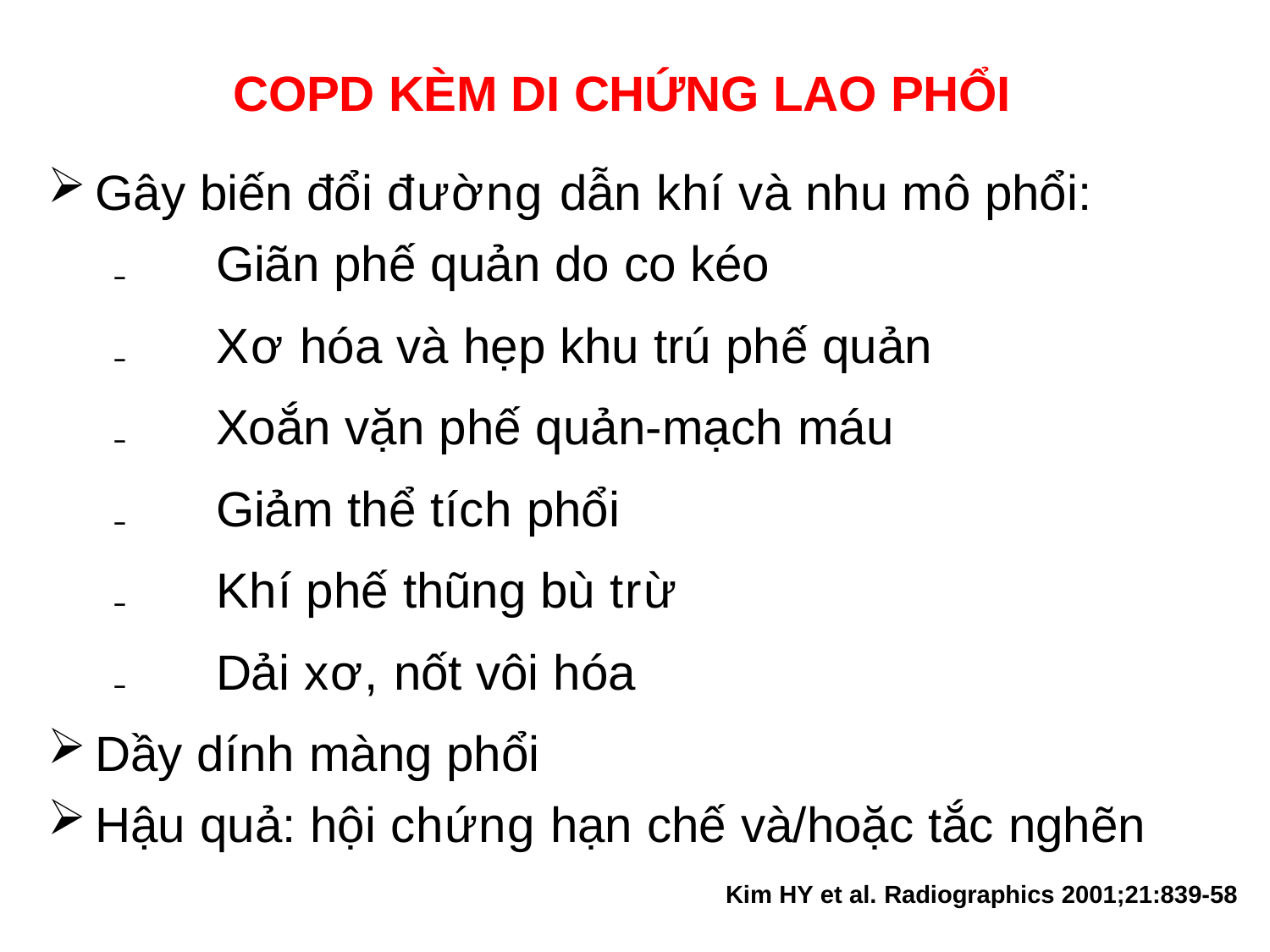

# COPD KÈM DI CHỨNG LAO PHỔI
Gây biến đổi đường dẫn khí và nhu mô phổi:
₋	Giãn phế quản do co kéo
₋	Xơ hóa và hẹp khu trú phế quản
₋	Xoắn vặn phế quản-mạch máu
₋	Giảm thể tích phổi
₋	Khí phế thũng bù trừ
₋	Dải xơ, nốt vôi hóa
Dầy dính màng phổi
Hậu quả: hội chứng hạn chế và/hoặc tắc nghẽn
Kim HY et al. Radiographics 2001;21:839-58